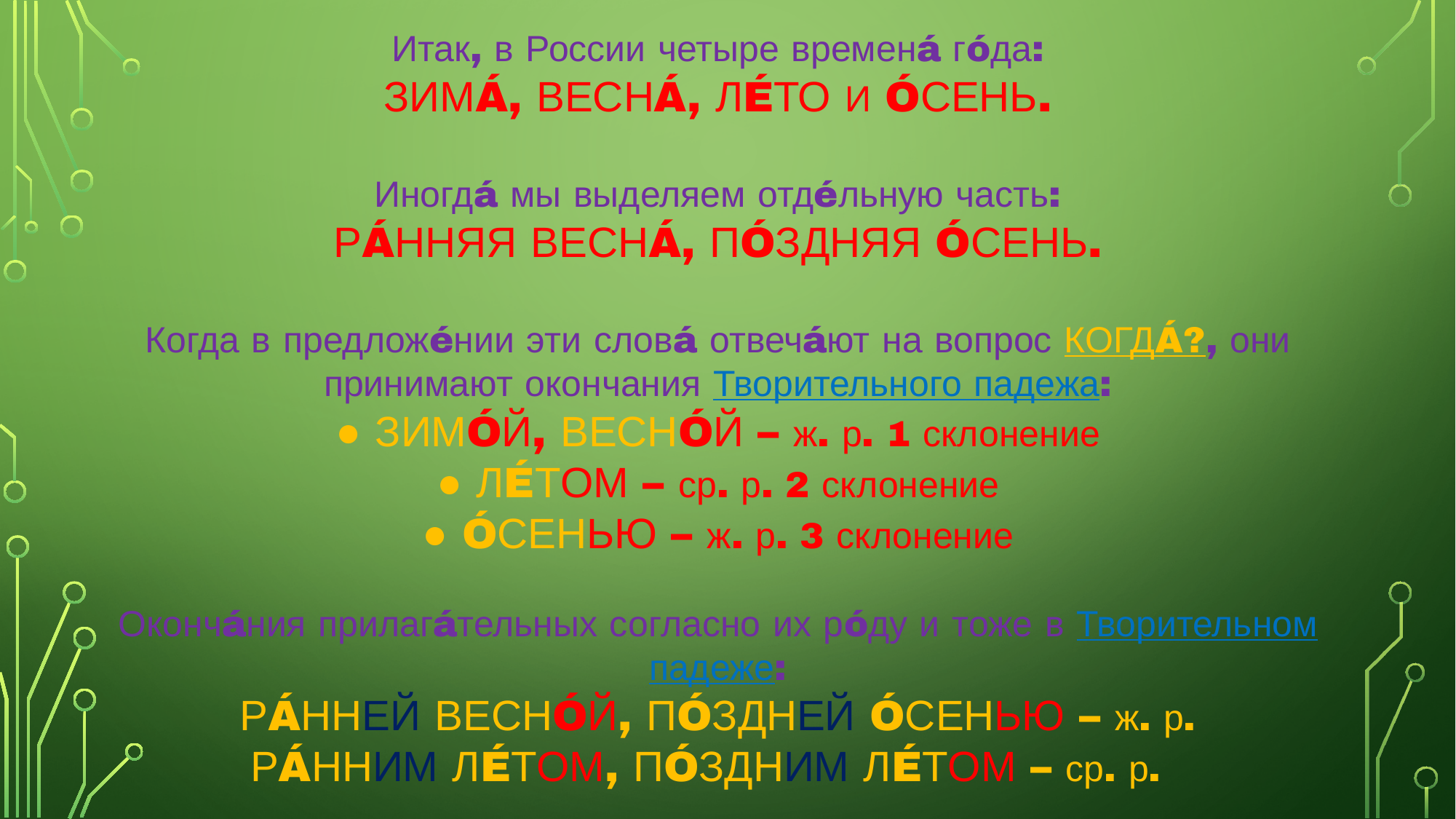

Итак, в России четыре временá гóда:
ЗИМÁ, ВЕСНÁ, ЛÉТО И ÓСЕНЬ.

Иногдá мы выделяем отдéльную часть:
РÁННЯЯ ВЕСНÁ, ПÓЗДНЯЯ ÓСЕНЬ.

Когда в предложéнии эти словá отвечáют на вопрос КОГДÁ?, они принимают окончания Творительного падежа:
● ЗИМÓЙ, ВЕСНÓЙ – ж. р. 1 склонение
● ЛÉТОМ – ср. р. 2 склонение
● ÓСЕНЬЮ – ж. р. 3 склонение

Окончáния прилагáтельных согласно их рóду и тоже в Творительном падеже:
РÁННЕЙ ВЕСНÓЙ, ПÓЗДНЕЙ ÓСЕНЬЮ – ж. р.
РÁННИМ ЛÉТОМ, ПÓЗДНИМ ЛÉТОМ – ср. р.